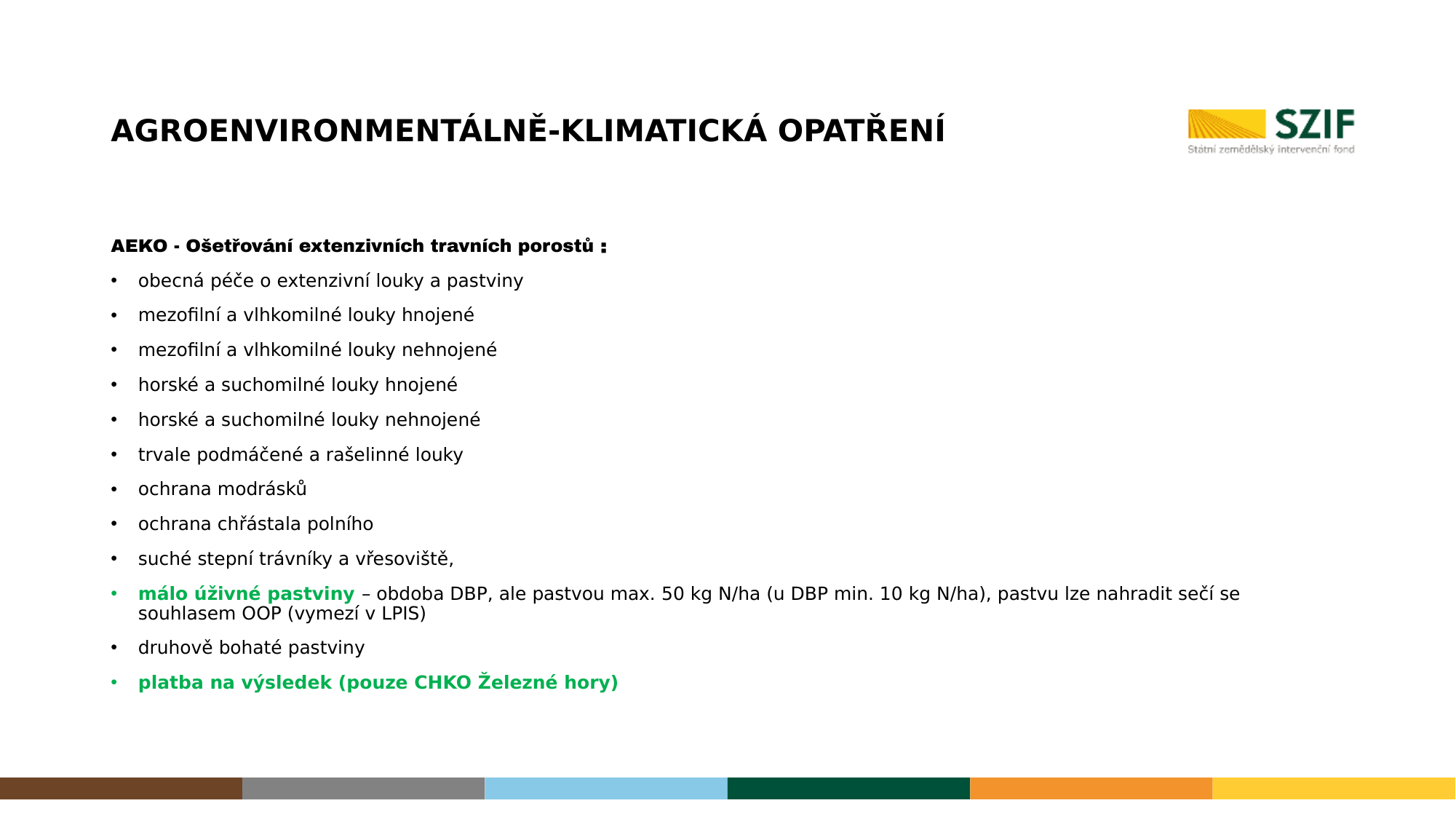

# Agroenvironmentálně-klimatická opatření
AEKO - Ošetřování extenzivních travních porostů :
obecná péče o extenzivní louky a pastviny
mezofilní a vlhkomilné louky hnojené
mezofilní a vlhkomilné louky nehnojené
horské a suchomilné louky hnojené
horské a suchomilné louky nehnojené
trvale podmáčené a rašelinné louky
ochrana modrásků
ochrana chřástala polního
suché stepní trávníky a vřesoviště,
málo úživné pastviny – obdoba DBP, ale pastvou max. 50 kg N/ha (u DBP min. 10 kg N/ha), pastvu lze nahradit sečí se souhlasem OOP (vymezí v LPIS)
druhově bohaté pastviny
platba na výsledek (pouze CHKO Železné hory)